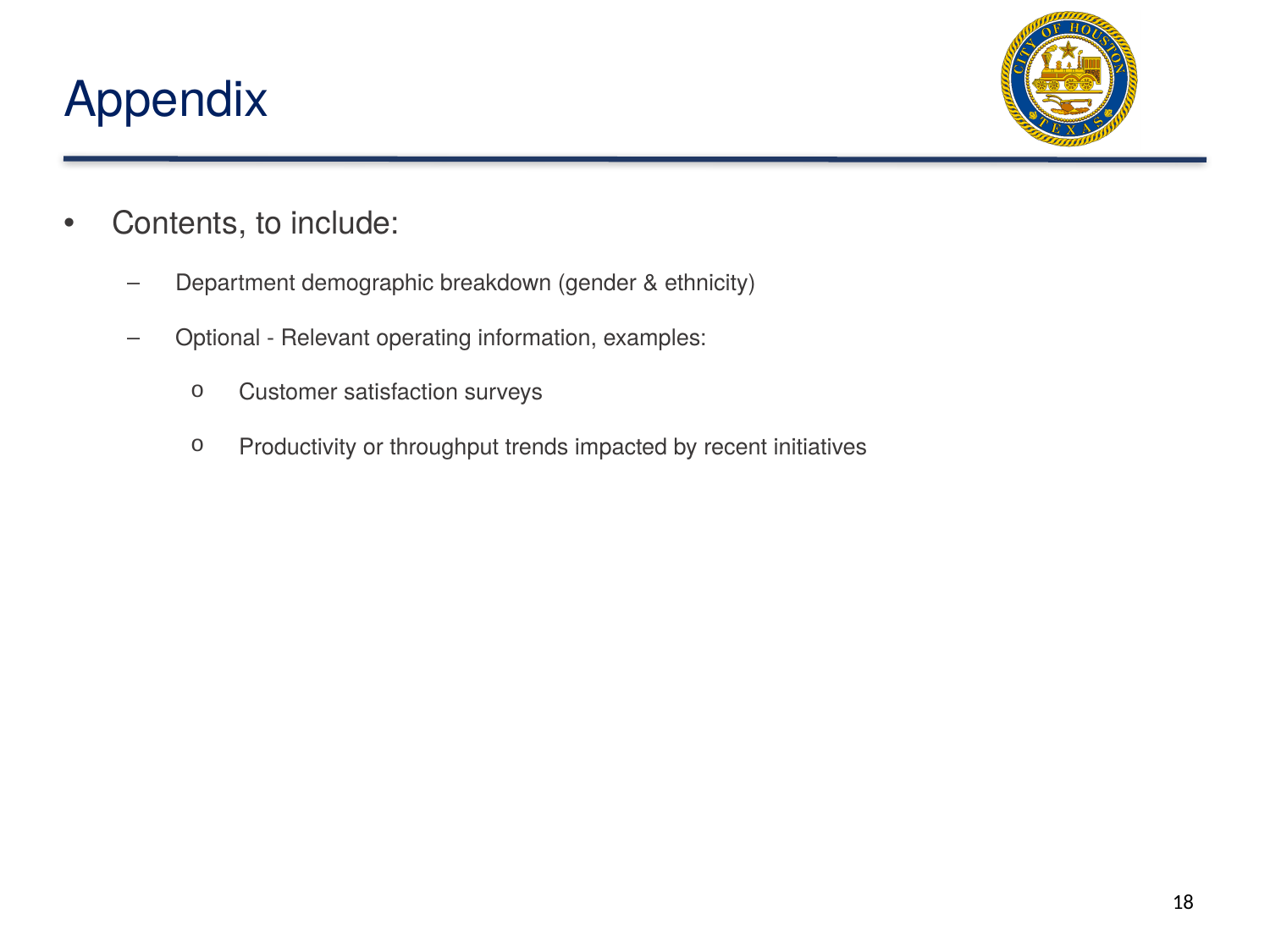

# Appendix
Contents, to include:
Department demographic breakdown (gender & ethnicity)
Optional - Relevant operating information, examples:
Customer satisfaction surveys
Productivity or throughput trends impacted by recent initiatives
18